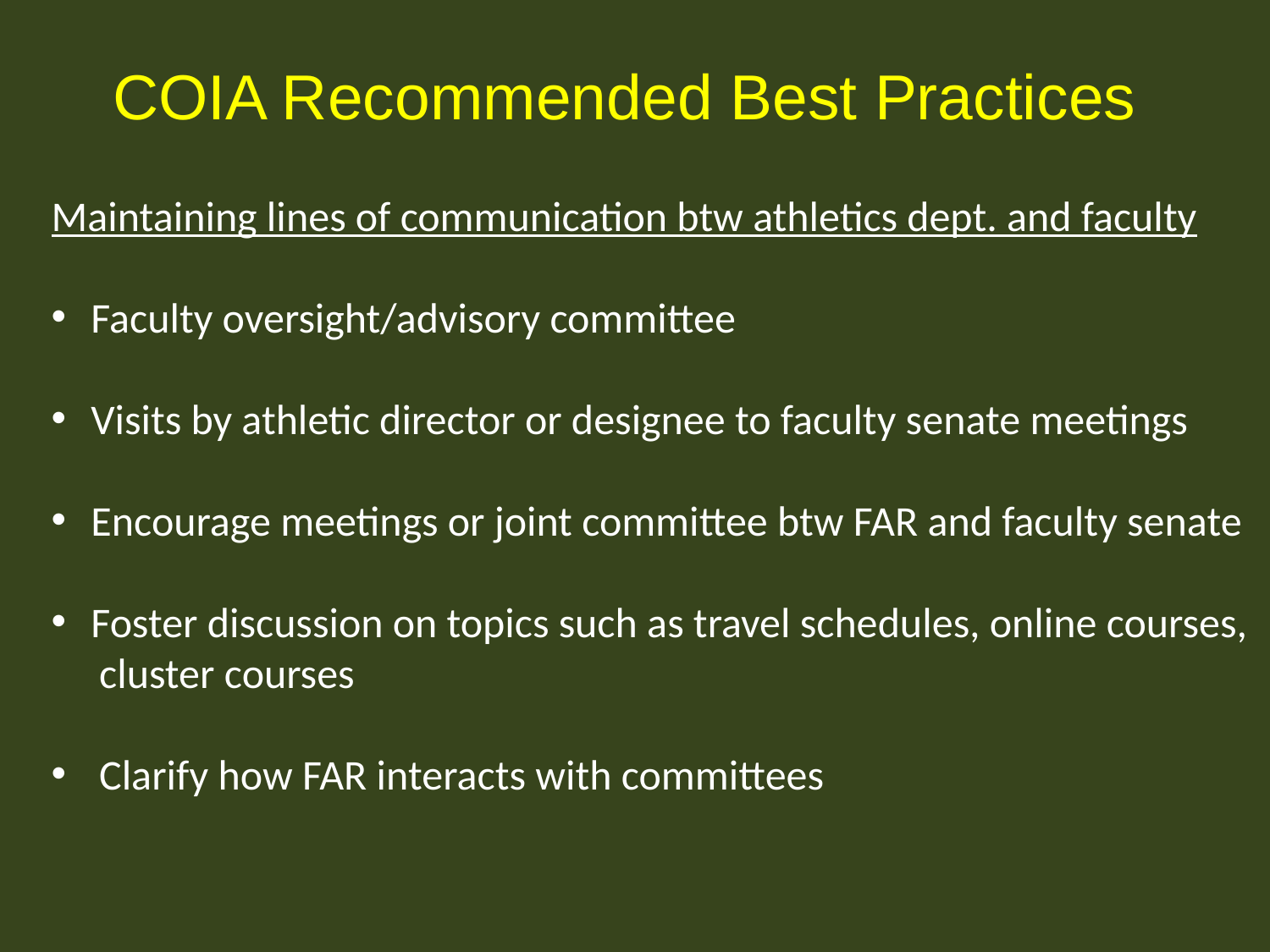

COIA Recommended Best Practices
Maintaining lines of communication btw athletics dept. and faculty

Faculty oversight/advisory committee

Visits by athletic director or designee to faculty senate meetings

Encourage meetings or joint committee btw FAR and faculty senate

Foster discussion on topics such as travel schedules, online courses,
     cluster courses

Clarify how FAR interacts with committees
# COIA Recommended Best Practices